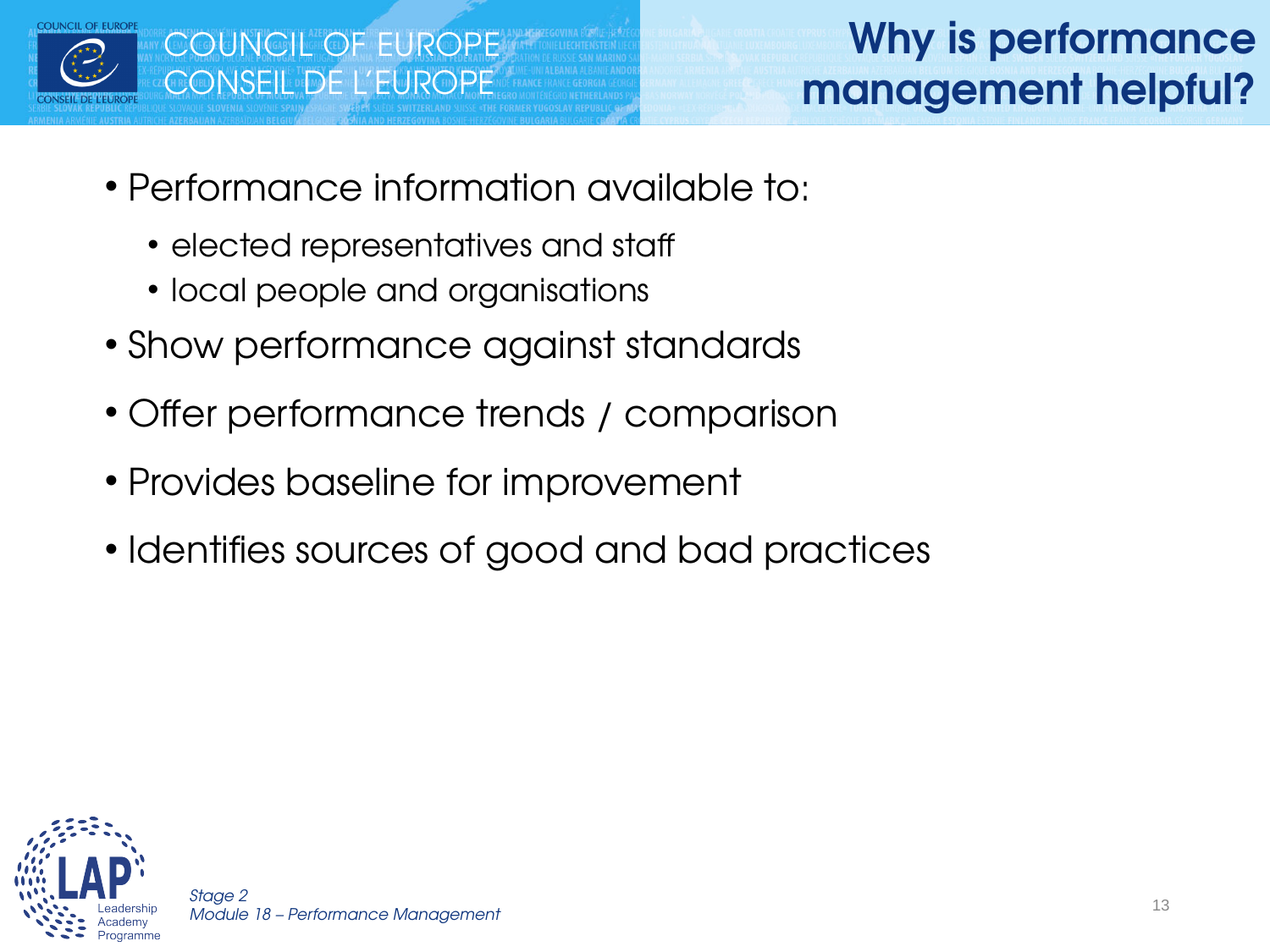

# Why is performance management helpful?
Performance information available to:
elected representatives and staff
local people and organisations
Show performance against standards
Offer performance trends / comparison
Provides baseline for improvement
Identifies sources of good and bad practices

Stage 2
Module 18 – Performance Management
13